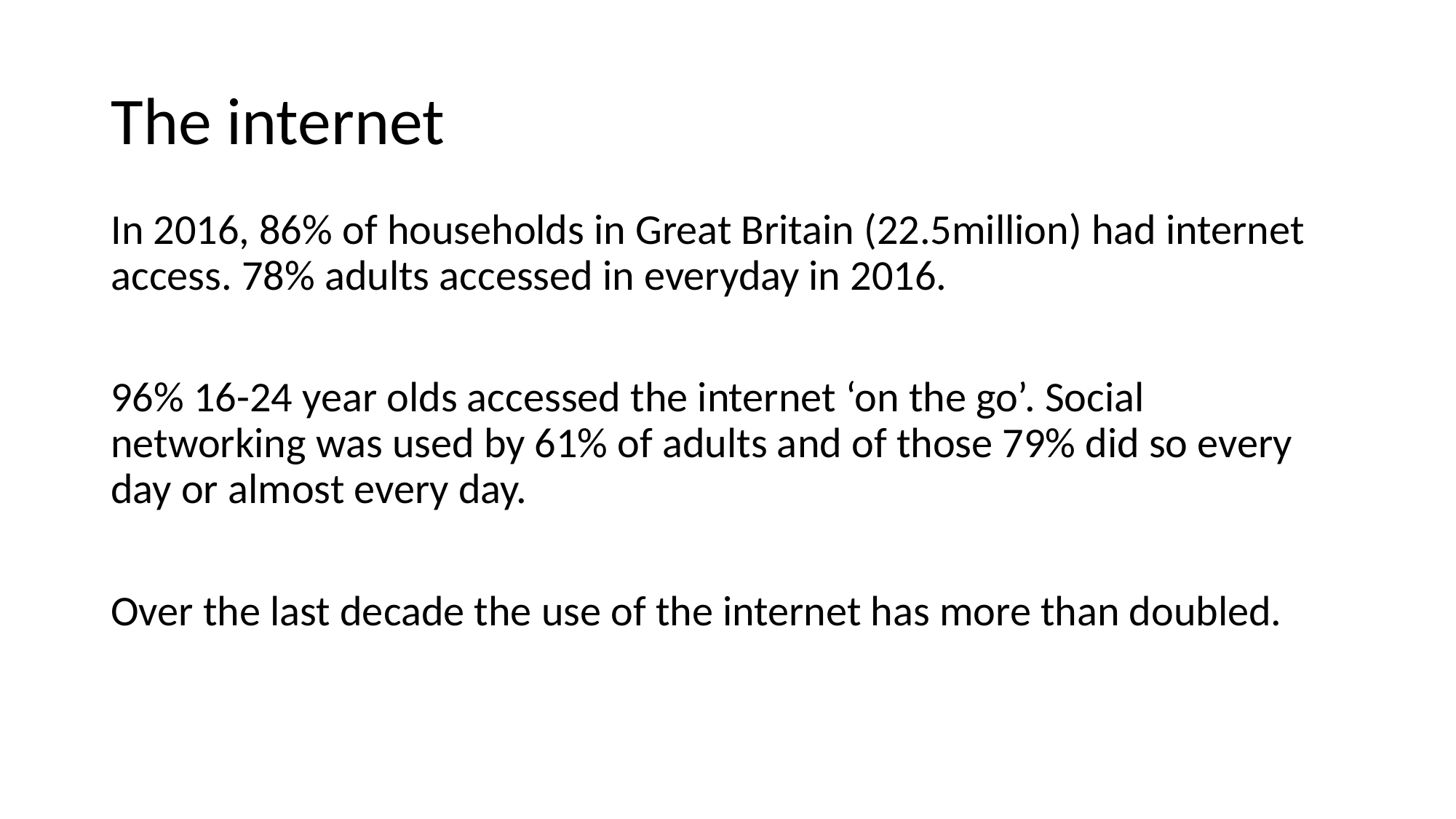

# The internet
In 2016, 86% of households in Great Britain (22.5million) had internet access. 78% adults accessed in everyday in 2016.

96% 16-24 year olds accessed the internet ‘on the go’. Social networking was used by 61% of adults and of those 79% did so every day or almost every day.

Over the last decade the use of the internet has more than doubled.